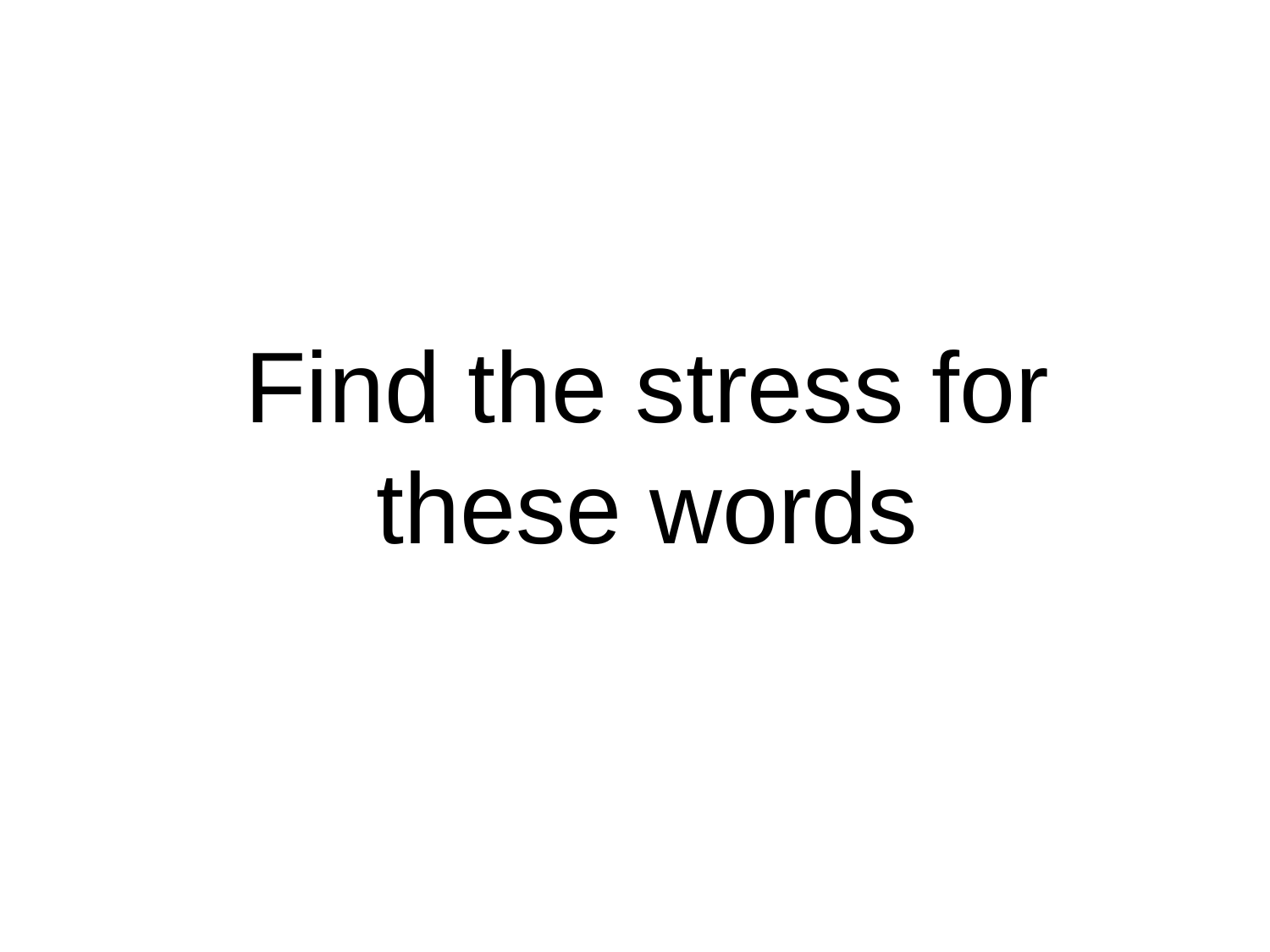

# Find the stress for these words